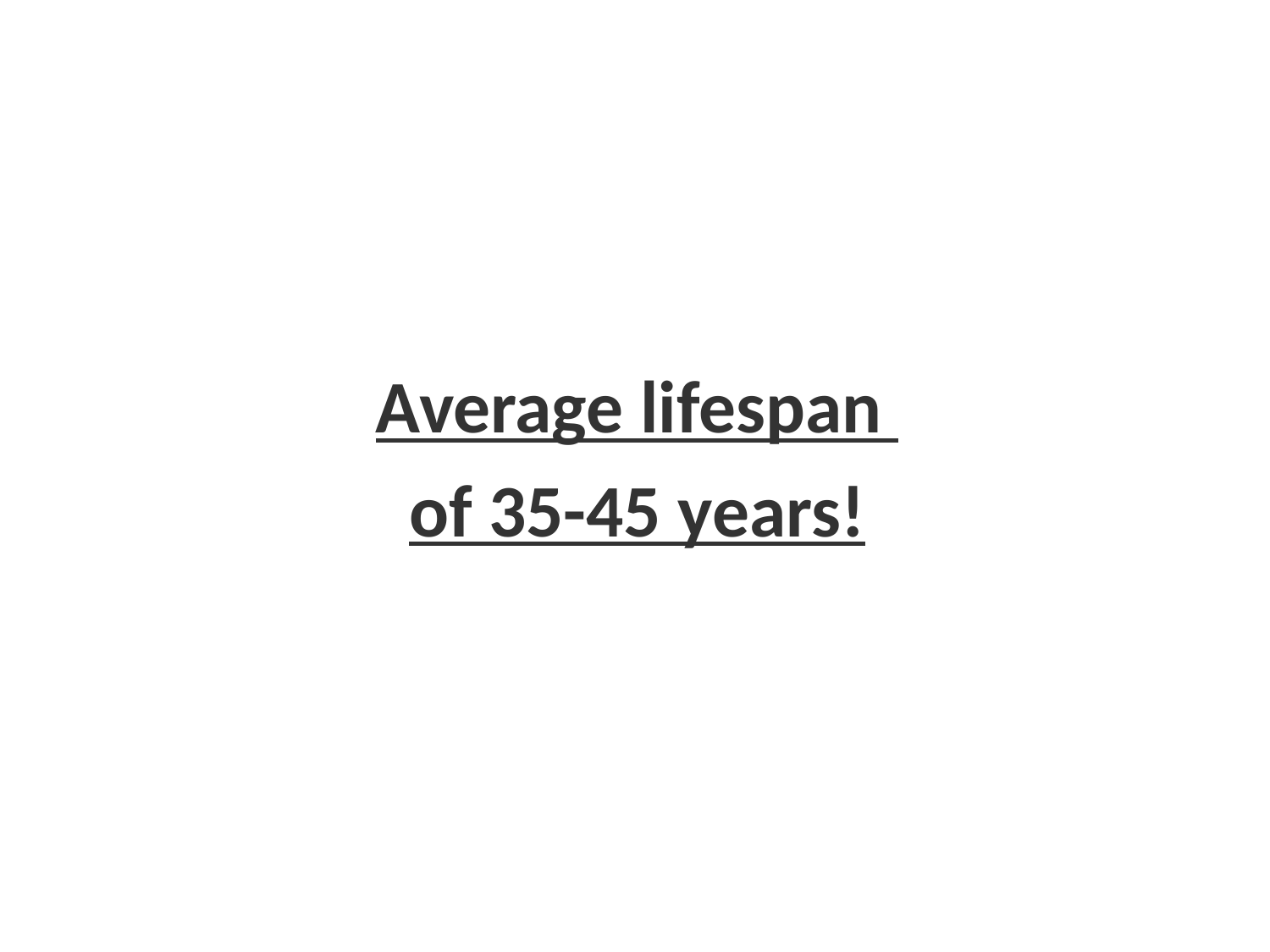

# *The 16th and 17th century
Average lifespan
of 35-45 years!